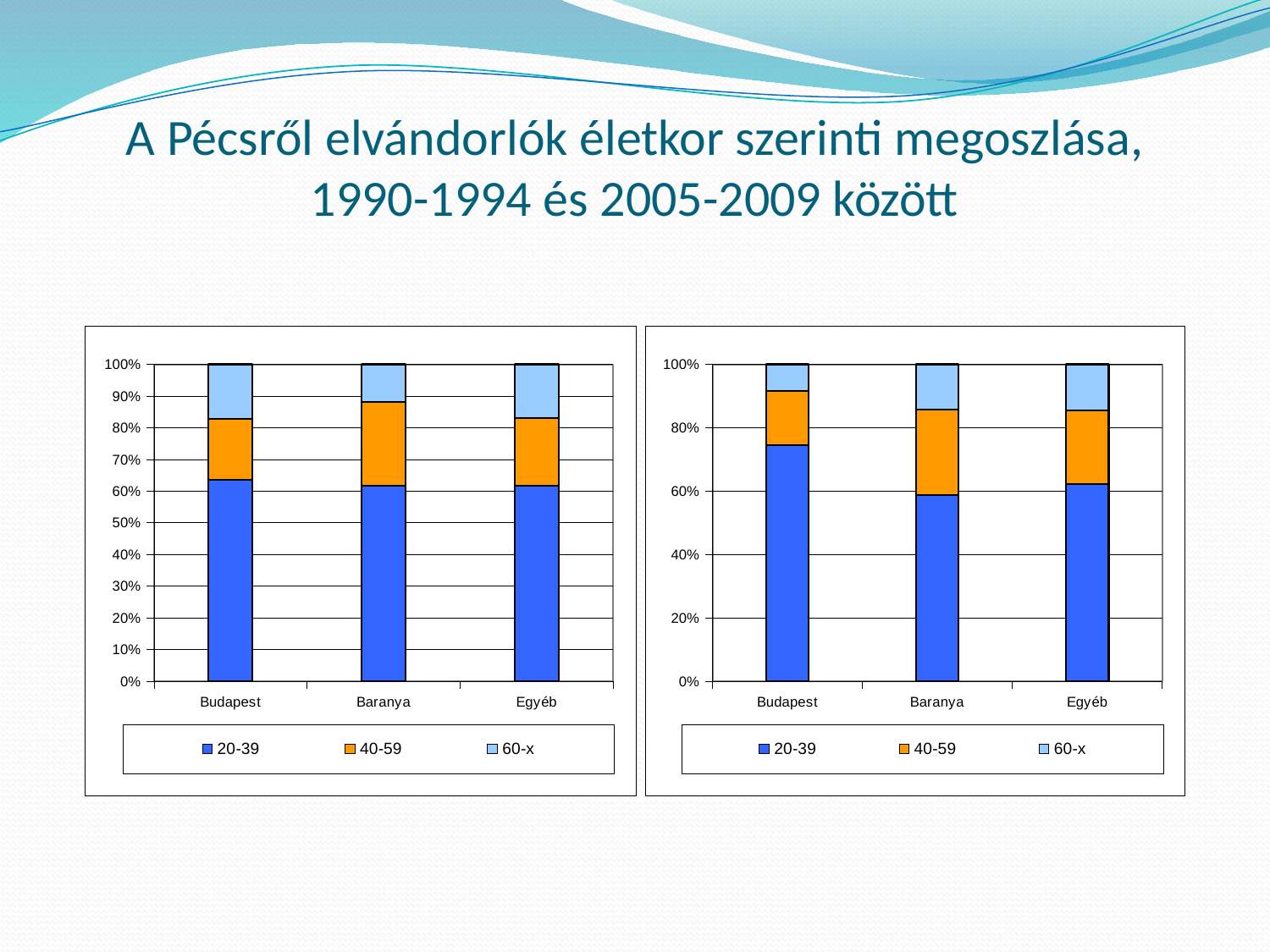

# A Pécsről elvándorlók életkor szerinti megoszlása, 1990-1994 és 2005-2009 között

### Chart

| Category | 20-39 | 40-59 | 60-x |
|---|---|---|---|
| Budapest | 620.0 | 187.0 | 169.0 |
| Baranya | 4505.0 | 1922.0 | 868.0 |
| Egyéb | 1806.0 | 629.0 | 499.0 |

### Chart

| Category | 20-39 | 40-59 | 60-x |
|---|---|---|---|
| Budapest | 1240.0 | 284.0 | 139.0 |
| Baranya | 4285.0 | 1970.0 | 1045.0 |
| Egyéb | 1924.0 | 713.0 | 452.0 |